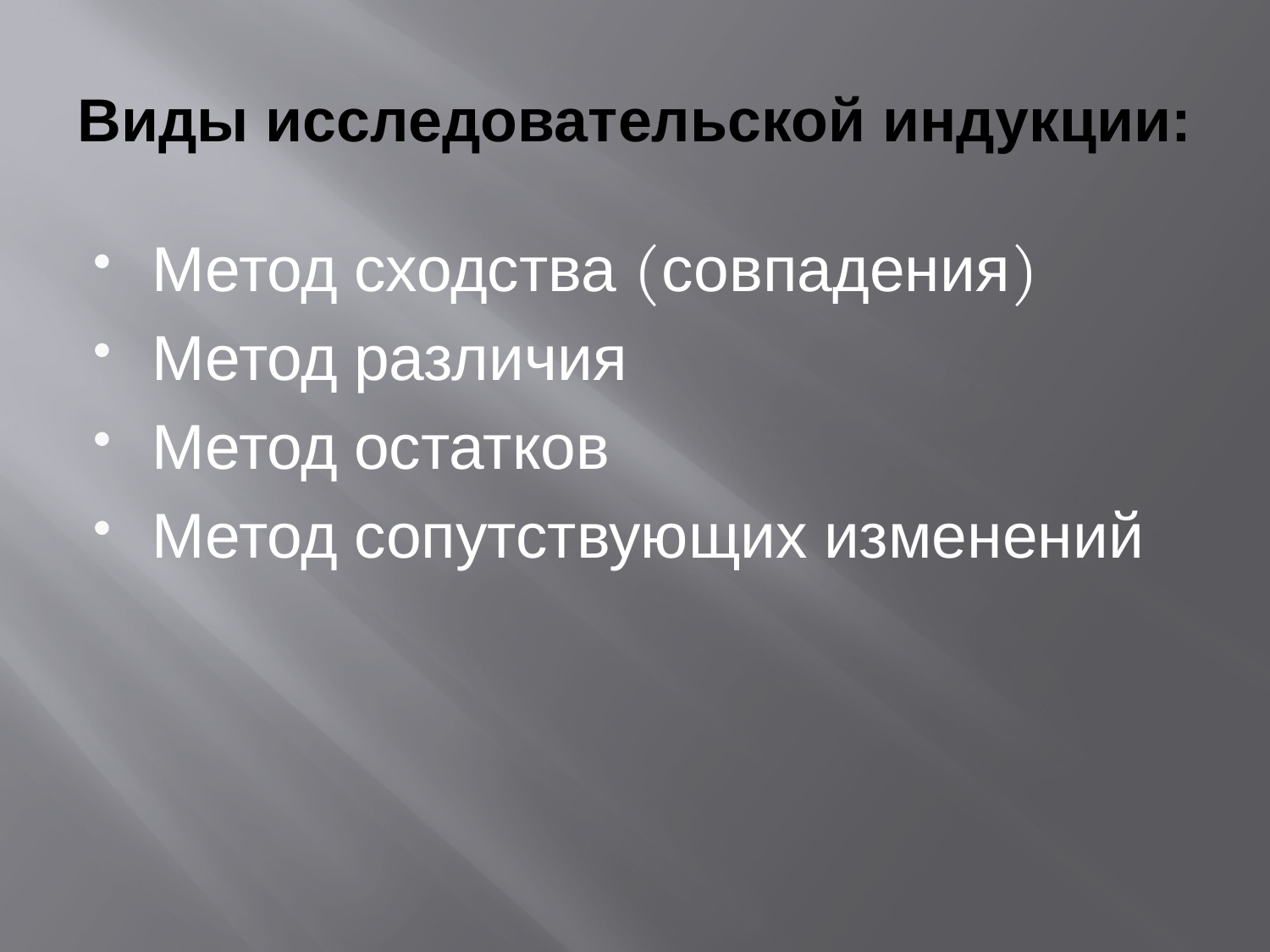

# Виды исследовательской индукции:
Метод сходства (совпадения)
Метод различия
Метод остатков
Метод сопутствующих изменений